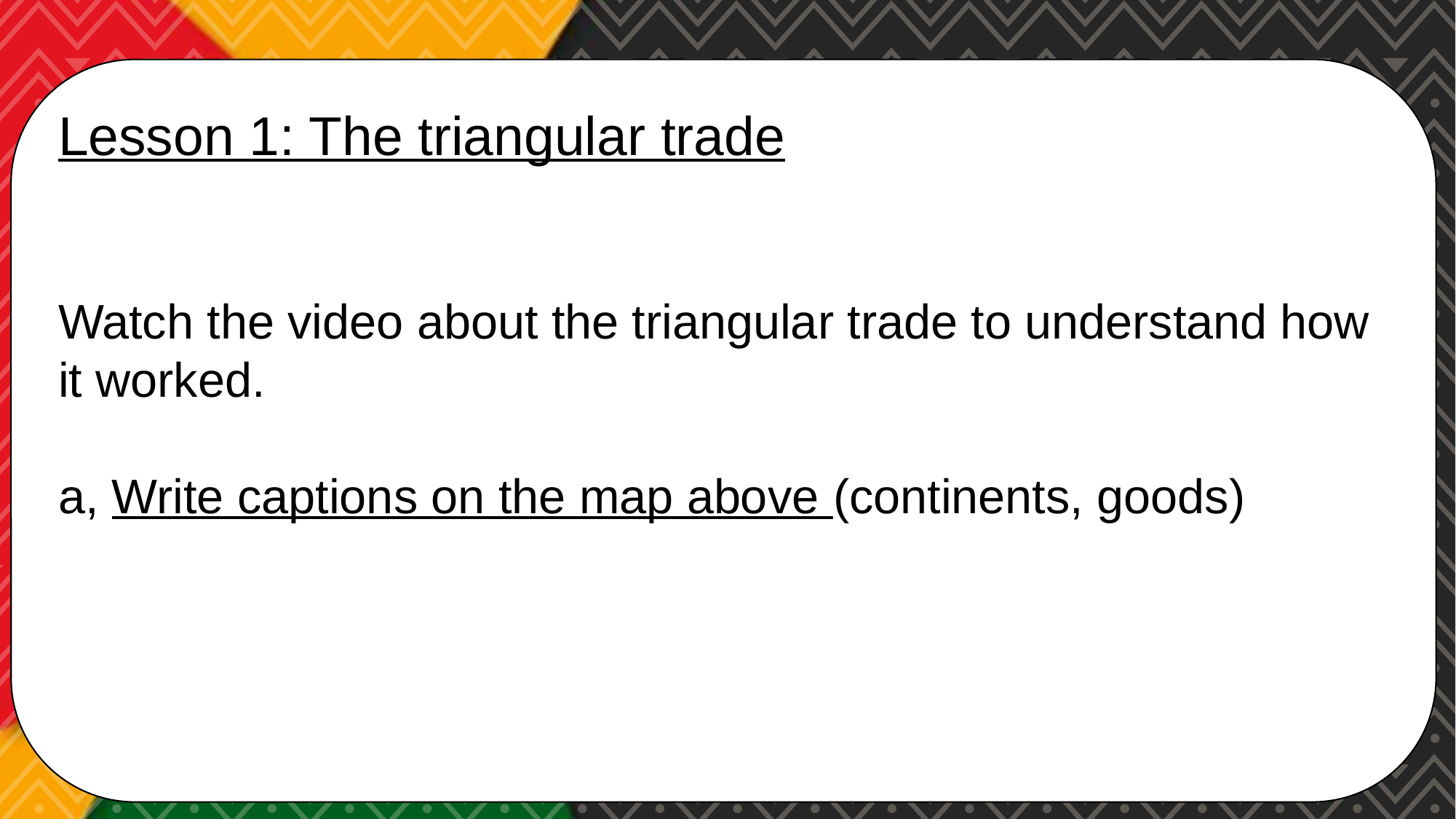

Lesson 1: The triangular trade

Watch the video about the triangular trade to understand how it worked.

a, Write captions on the map above (continents, goods)